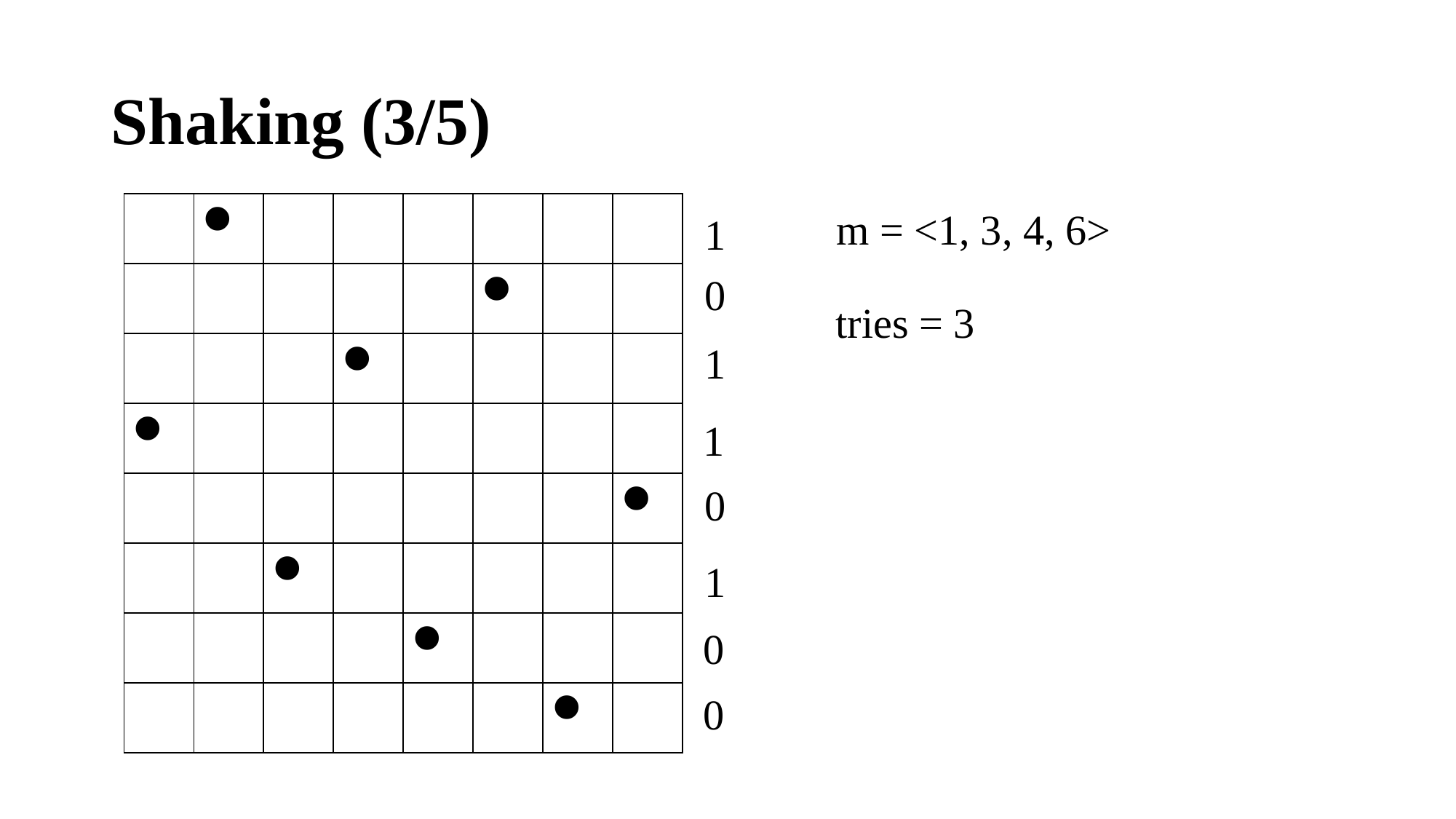

# Shaking (3/5)
|  | ⚫ |  |  |  |  |  |  |
| --- | --- | --- | --- | --- | --- | --- | --- |
|  |  |  |  |  | ⚫ |  |  |
|  |  |  | ⚫ |  |  |  |  |
| ⚫ |  |  |  |  |  |  |  |
|  |  |  |  |  |  |  | ⚫ |
|  |  | ⚫ |  |  |  |  |  |
|  |  |  |  | ⚫ |  |  |  |
|  |  |  |  |  |  | ⚫ |  |
m = <1, 3, 4, 6>
1
0
tries = 3
1
1
0
1
0
0